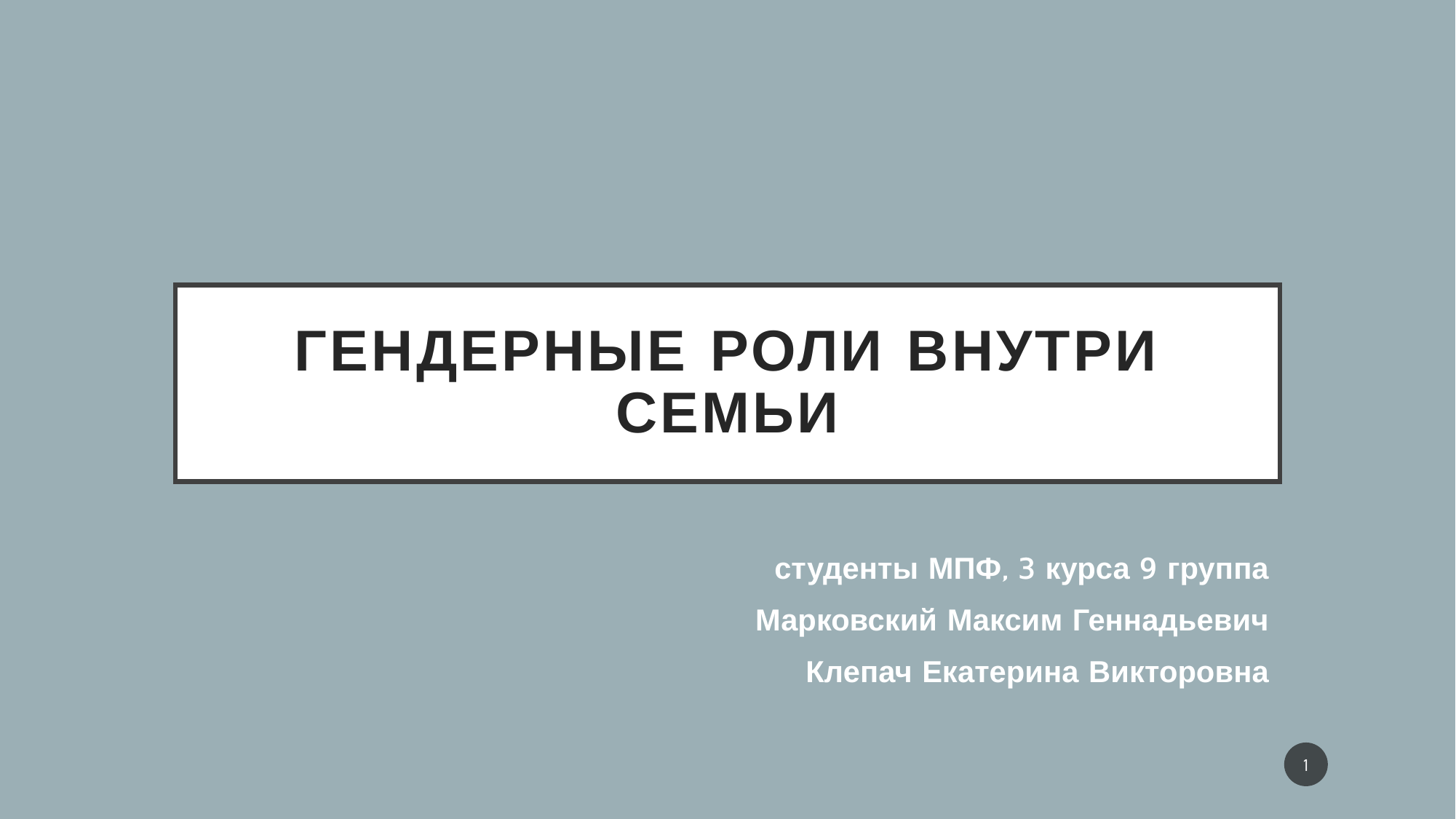

# Гендерные роли внутри семьи
студенты МПФ, 3 курса 9 группа
Марковский Максим Геннадьевич
Клепач Екатерина Викторовна

1